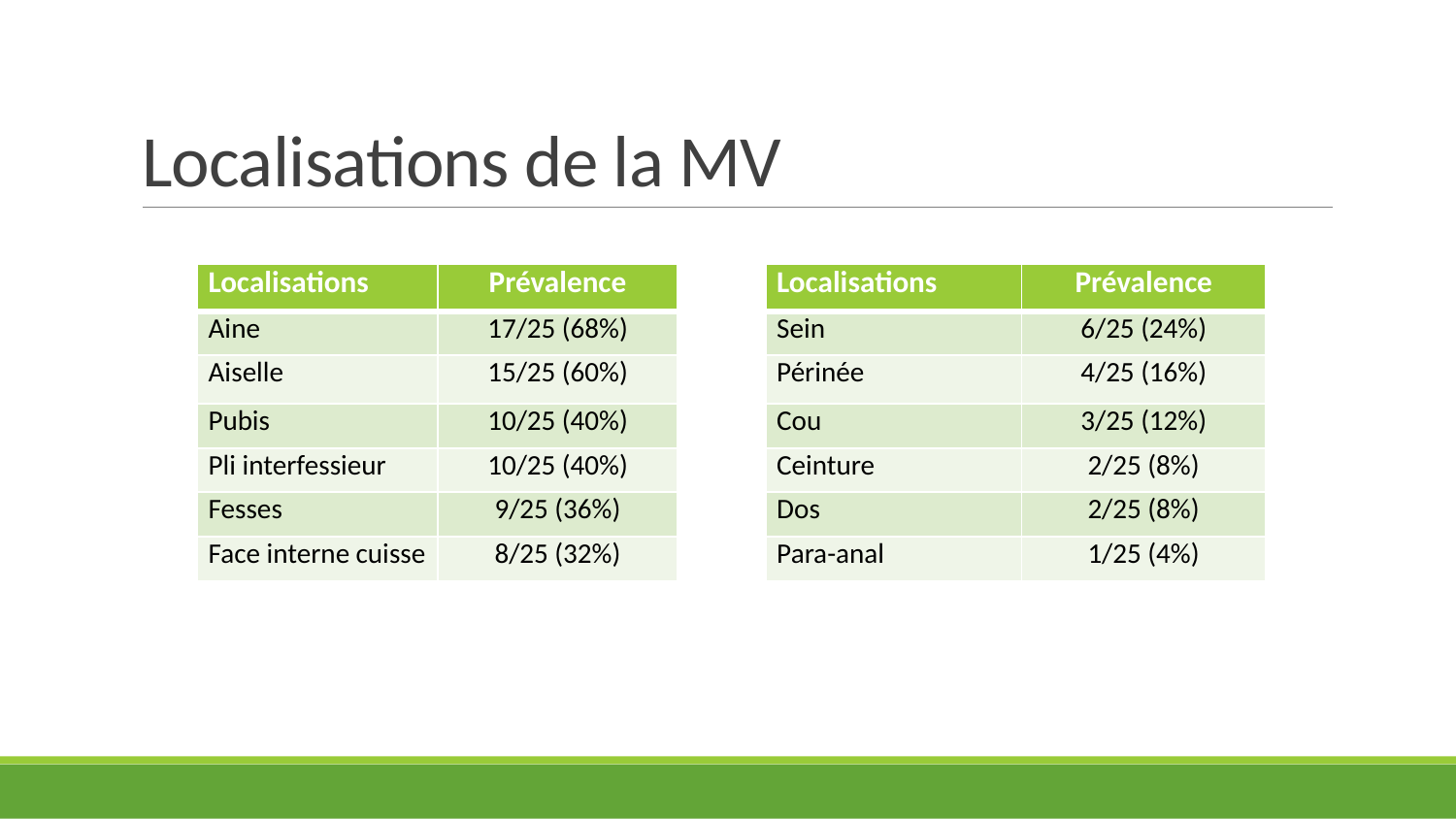

# Localisations de la MV
| Localisations | Prévalence |  | Localisations | Prévalence |
| --- | --- | --- | --- | --- |
| Aine | 17/25 (68%) |  | Sein | 6/25 (24%) |
| Aiselle | 15/25 (60%) |  | Périnée | 4/25 (16%) |
| Pubis | 10/25 (40%) |  | Cou | 3/25 (12%) |
| Pli interfessieur | 10/25 (40%) |  | Ceinture | 2/25 (8%) |
| Fesses | 9/25 (36%) |  | Dos | 2/25 (8%) |
| Face interne cuisse | 8/25 (32%) |  | Para-anal | 1/25 (4%) |